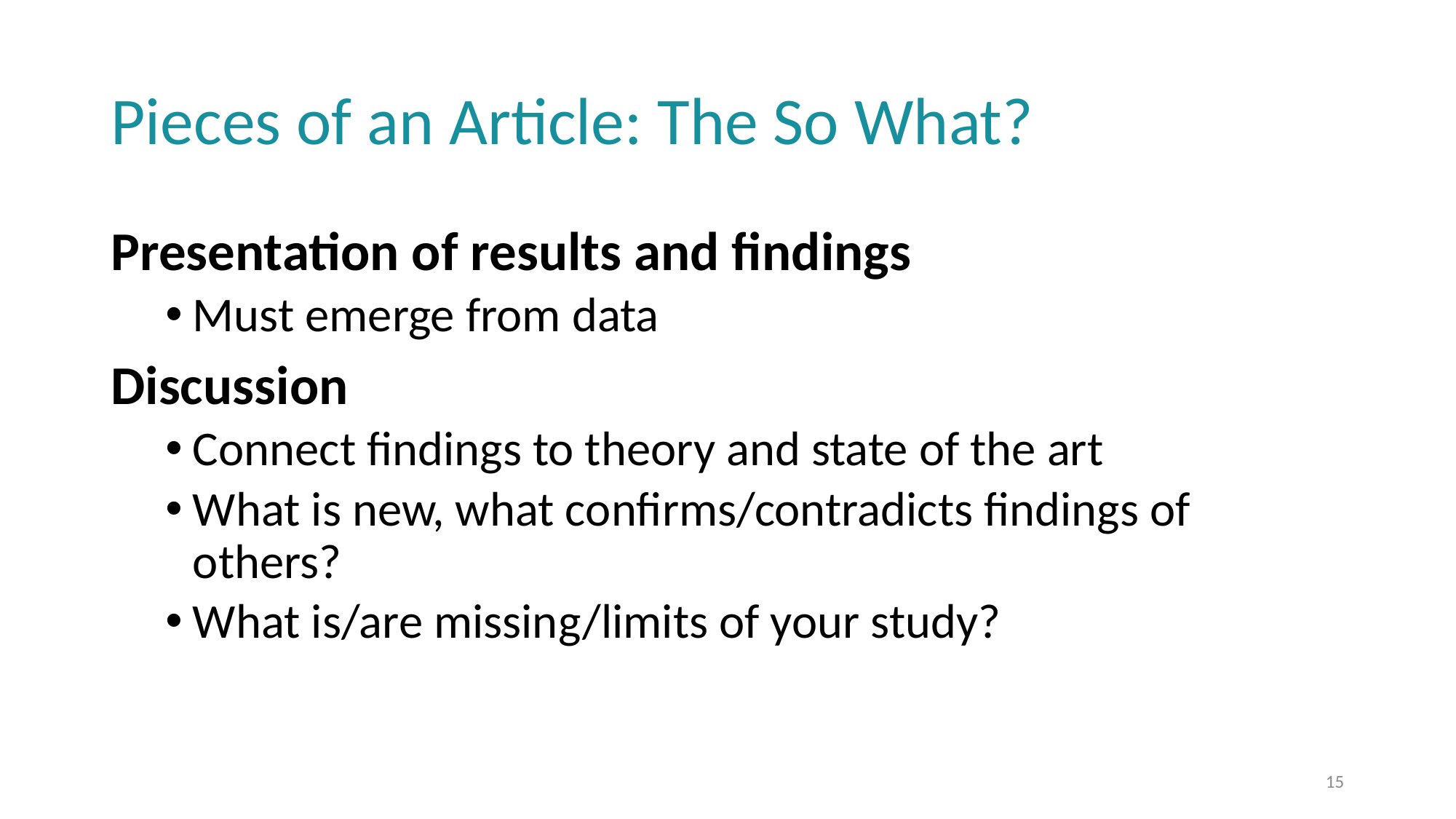

# Pieces of an Article: The So What?
Presentation of results and findings
Must emerge from data
Discussion
Connect findings to theory and state of the art
What is new, what confirms/contradicts findings of others?
What is/are missing/limits of your study?

15